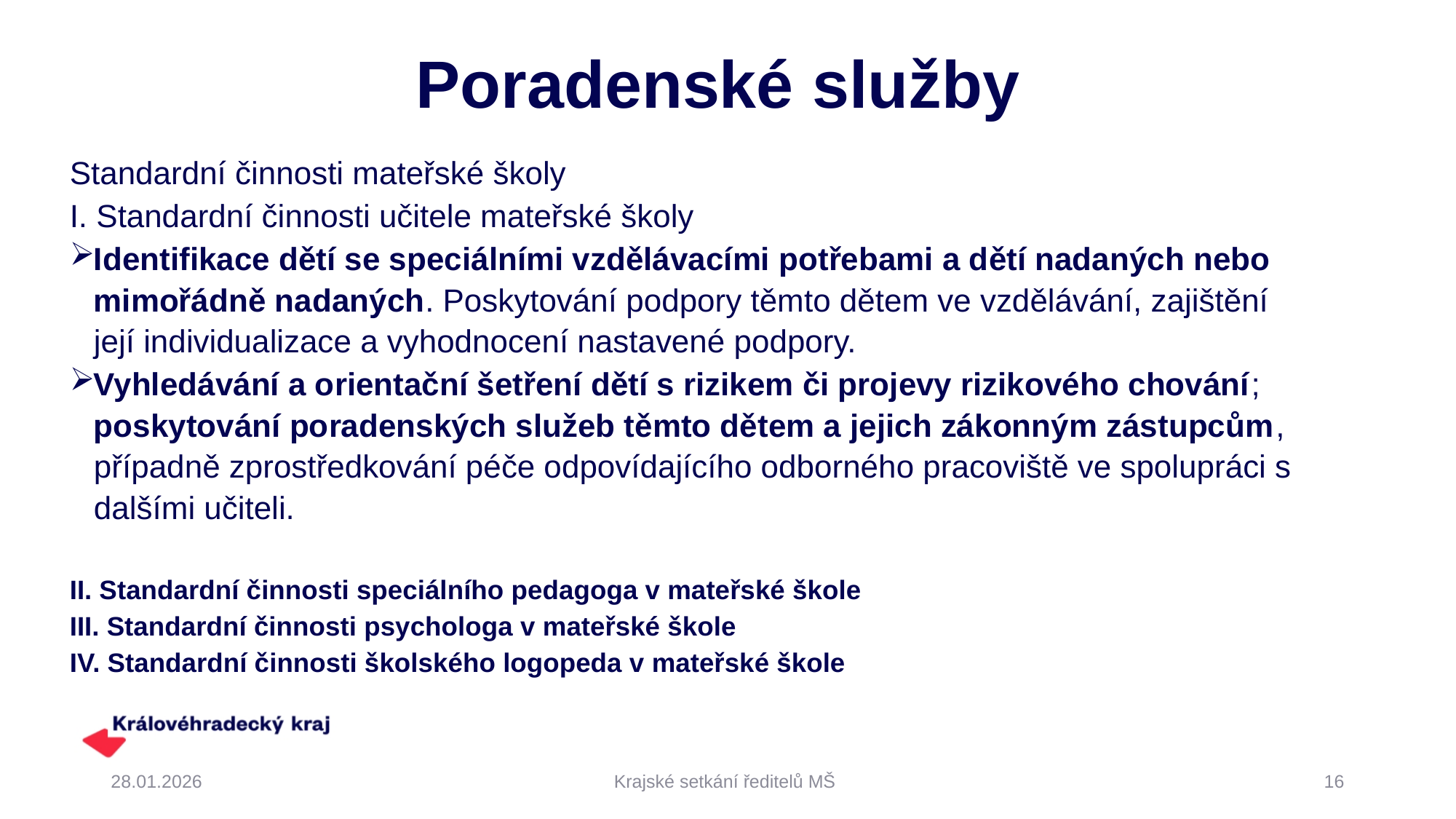

# Poradenské služby
Standardní činnosti mateřské školy
I. Standardní činnosti učitele mateřské školy
Identifikace dětí se speciálními vzdělávacími potřebami a dětí nadaných nebo mimořádně nadaných. Poskytování podpory těmto dětem ve vzdělávání, zajištění její individualizace a vyhodnocení nastavené podpory.
Vyhledávání a orientační šetření dětí s rizikem či projevy rizikového chování; poskytování poradenských služeb těmto dětem a jejich zákonným zástupcům, případně zprostředkování péče odpovídajícího odborného pracoviště ve spolupráci s dalšími učiteli.

II. Standardní činnosti speciálního pedagoga v mateřské škole
III. Standardní činnosti psychologa v mateřské škole
IV. Standardní činnosti školského logopeda v mateřské škole

28.01.2026
Krajské setkání ředitelů MŠ
16